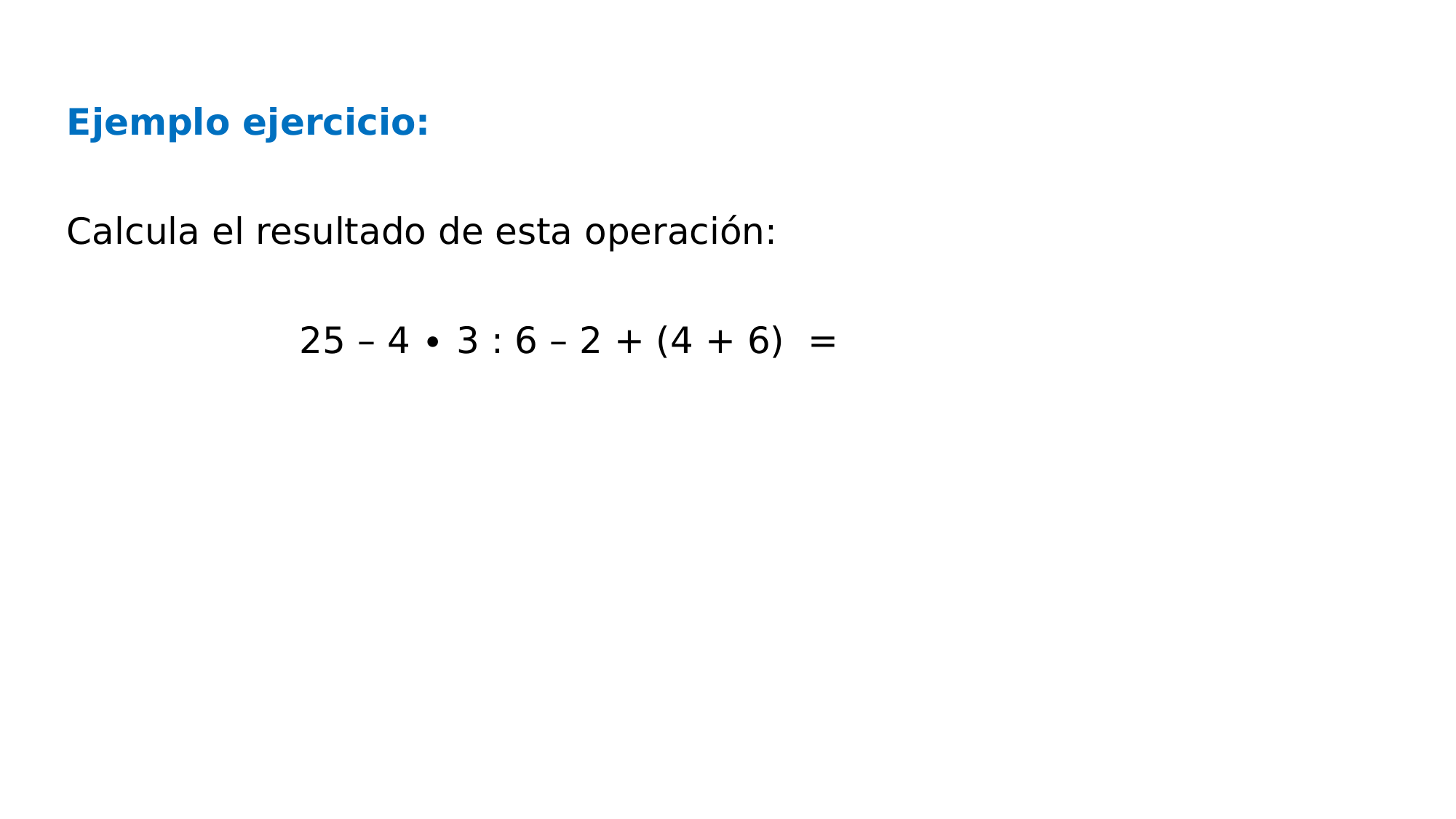

Ejemplo ejercicio:

Calcula el resultado de esta operación:

                    25 – 4 ∙ 3 : 6 – 2 + (4 + 6)  =